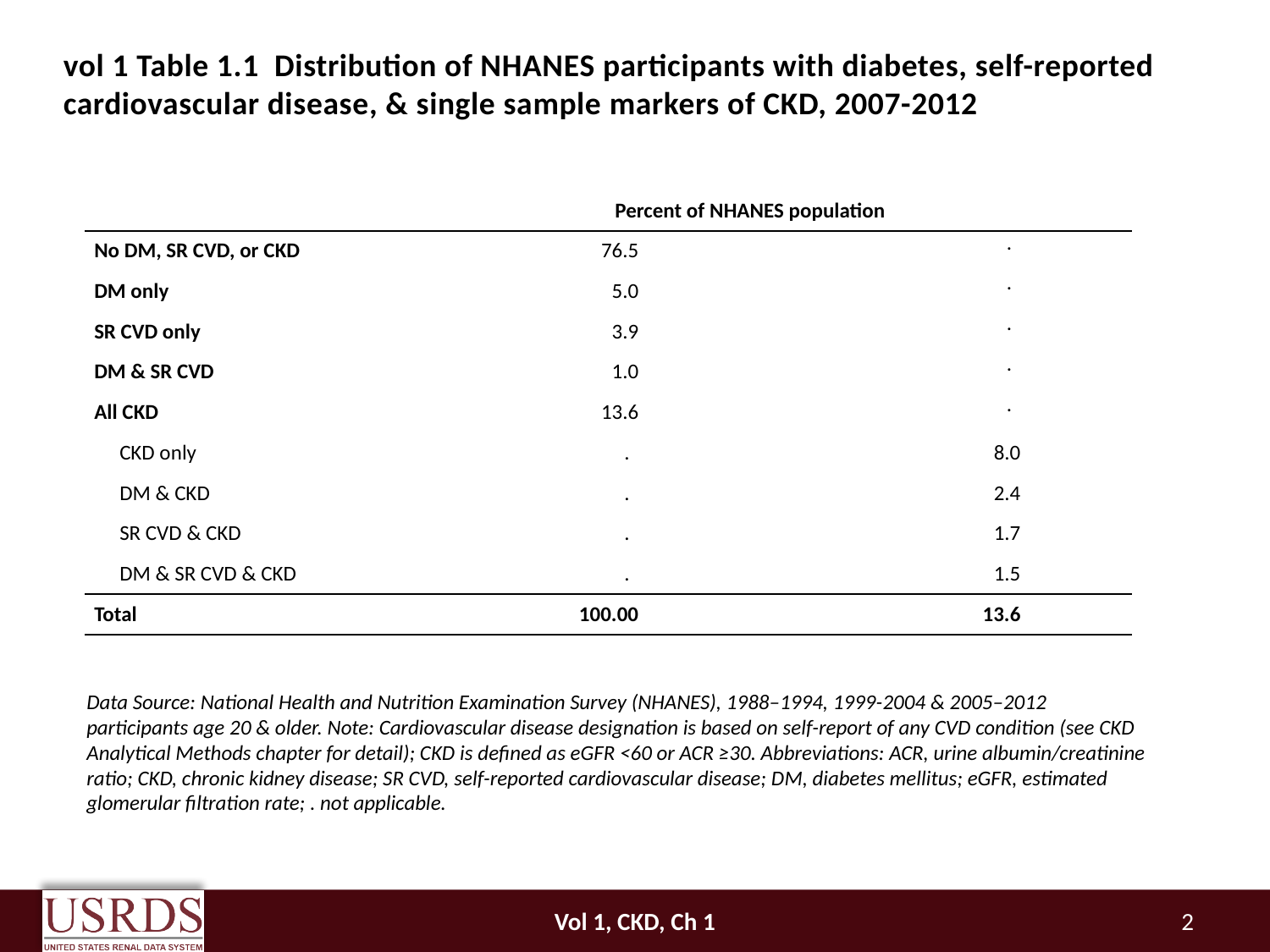

# vol 1 Table 1.1  Distribution of NHANES participants with diabetes, self-reported cardiovascular disease, & single sample markers of CKD, 2007-2012
|  | Percent of NHANES population |  |
| --- | --- | --- |
| No DM, SR CVD, or CKD | 76.5 | . |
| DM only | 5.0 | . |
| SR CVD only | 3.9 | . |
| DM & SR CVD | 1.0 | . |
| All CKD | 13.6 | . |
| CKD only | . | 8.0 |
| DM & CKD | . | 2.4 |
| SR CVD & CKD | . | 1.7 |
| DM & SR CVD & CKD | . | 1.5 |
| Total | 100.00 | 13.6 |
Data Source: National Health and Nutrition Examination Survey (NHANES), 1988–1994, 1999-2004 & 2005–2012 participants age 20 & older. Note: Cardiovascular disease designation is based on self-report of any CVD condition (see CKD Analytical Methods chapter for detail); CKD is defined as eGFR <60 or ACR ≥30. Abbreviations: ACR, urine albumin/creatinine ratio; CKD, chronic kidney disease; SR CVD, self-reported cardiovascular disease; DM, diabetes mellitus; eGFR, estimated glomerular filtration rate; . not applicable.

Vol 1, CKD, Ch 1
2